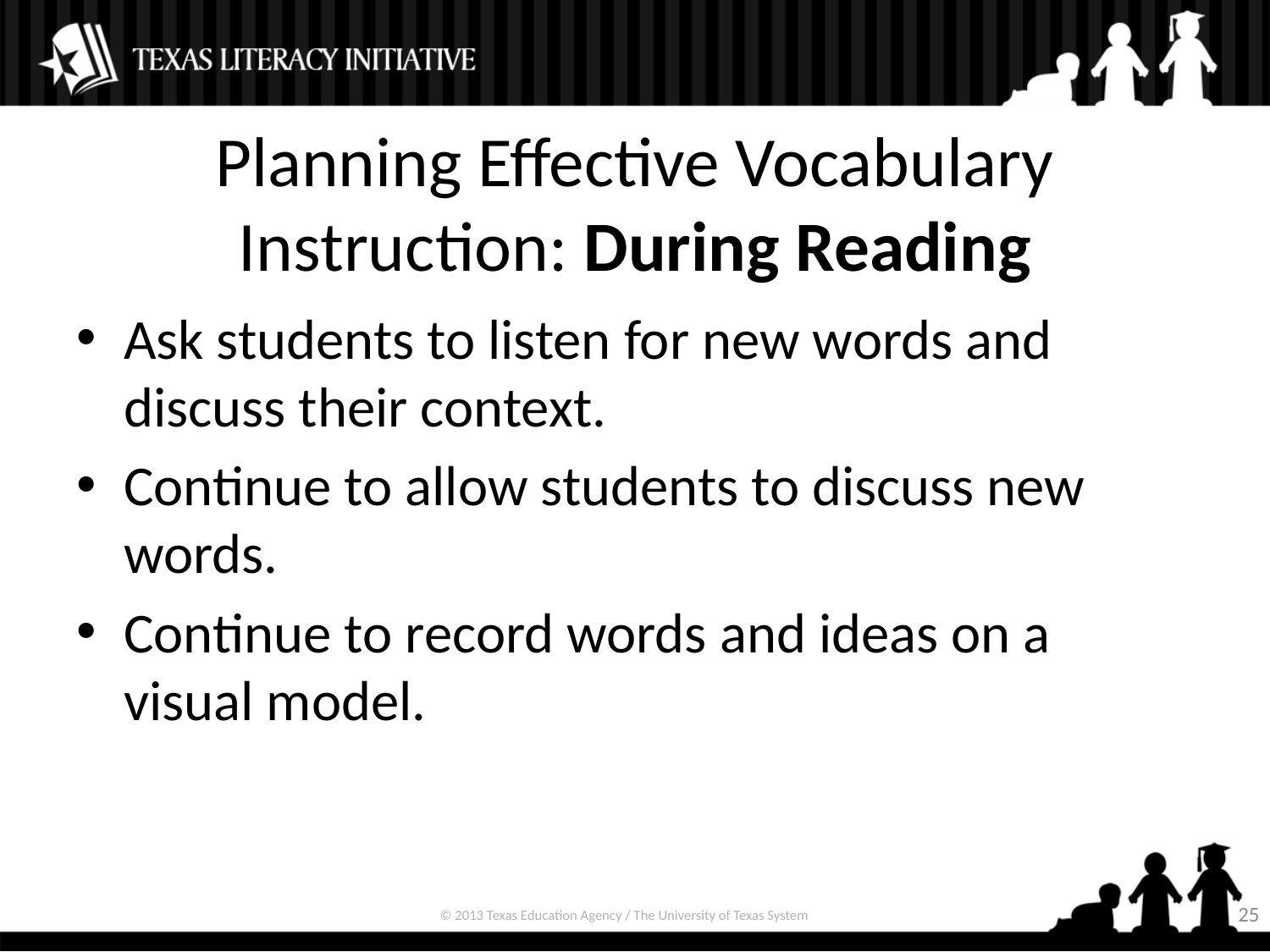

# Planning Effective Vocabulary Instruction: During Reading
Ask students to listen for new words and discuss their context.
Continue to allow students to discuss new words.
Continue to record words and ideas on a visual model.
25
© 2013 Texas Education Agency / The University of Texas System